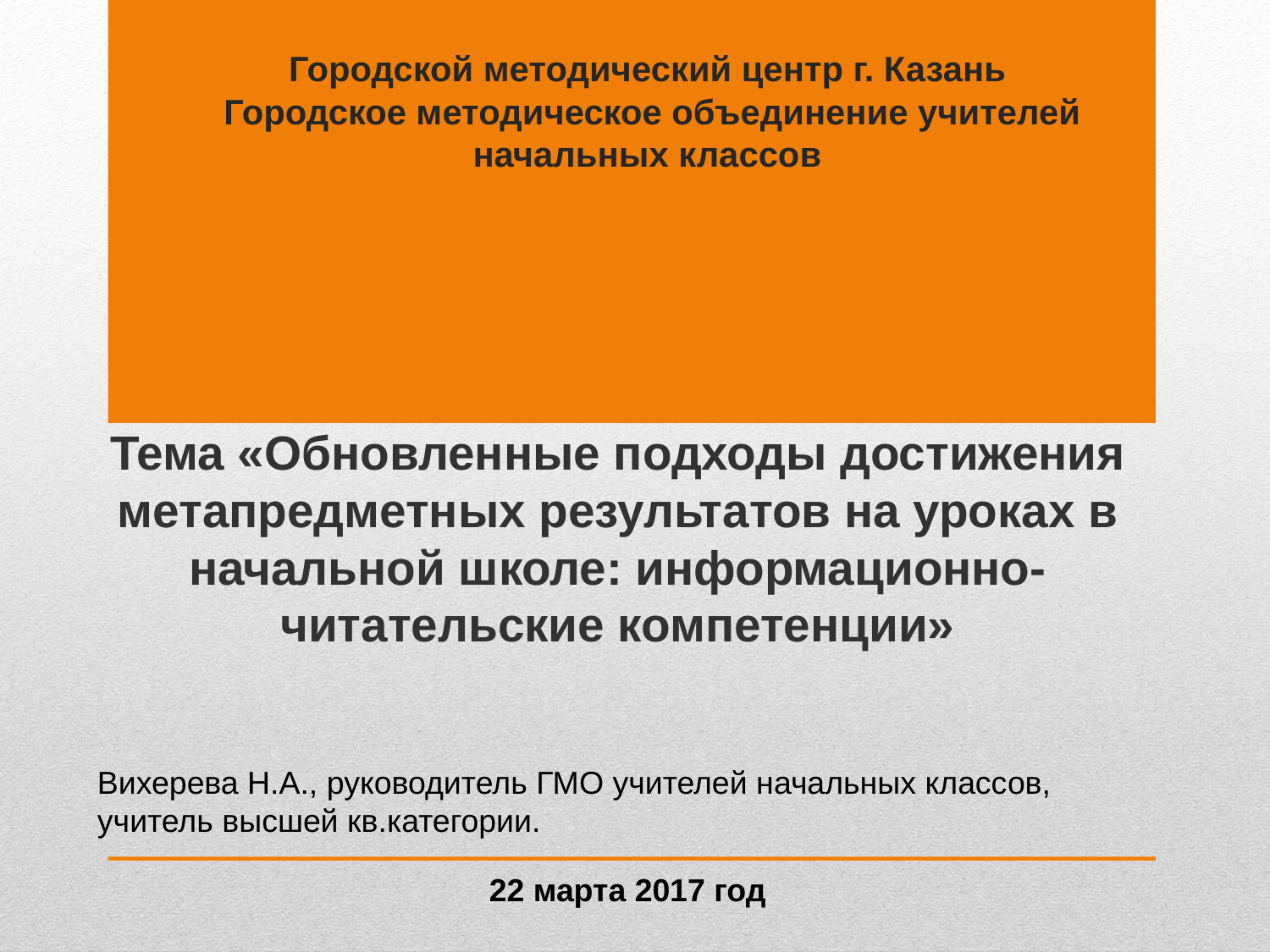

# Городской методический центр г. Казань Городское методическое объединение учителей начальных классов

Тема «Обновленные подходы достижения метапредметных результатов на уроках в начальной школе: информационно-читательские компетенции»
Вихерева Н.А., руководитель ГМО учителей начальных классов,
учитель высшей кв.категории.
22 марта 2017 год